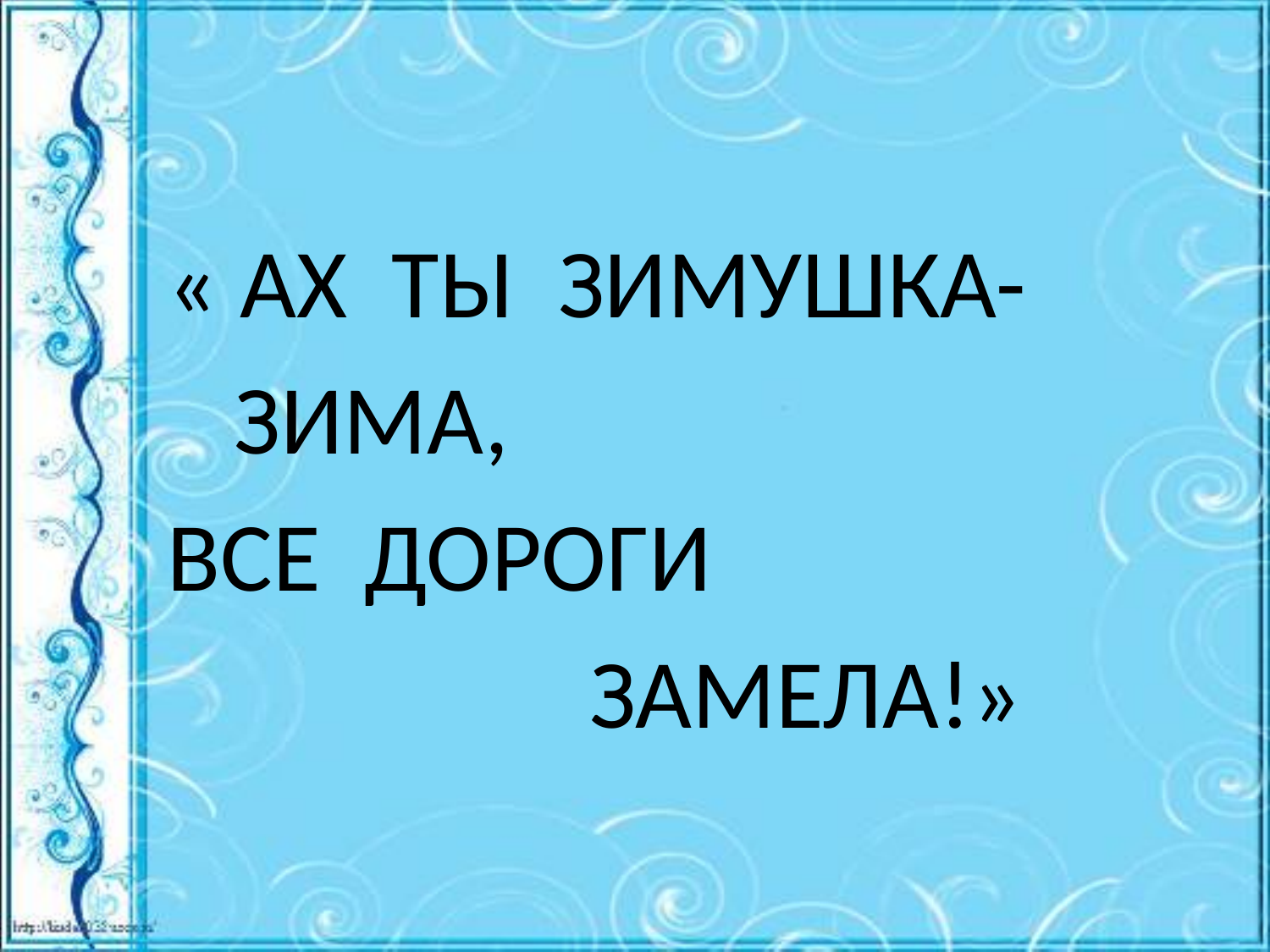

#

« АХ  ТЫ  ЗИМУШКА-
   ЗИМА,
ВСЕ  ДОРОГИ
                   ЗАМЕЛА!»